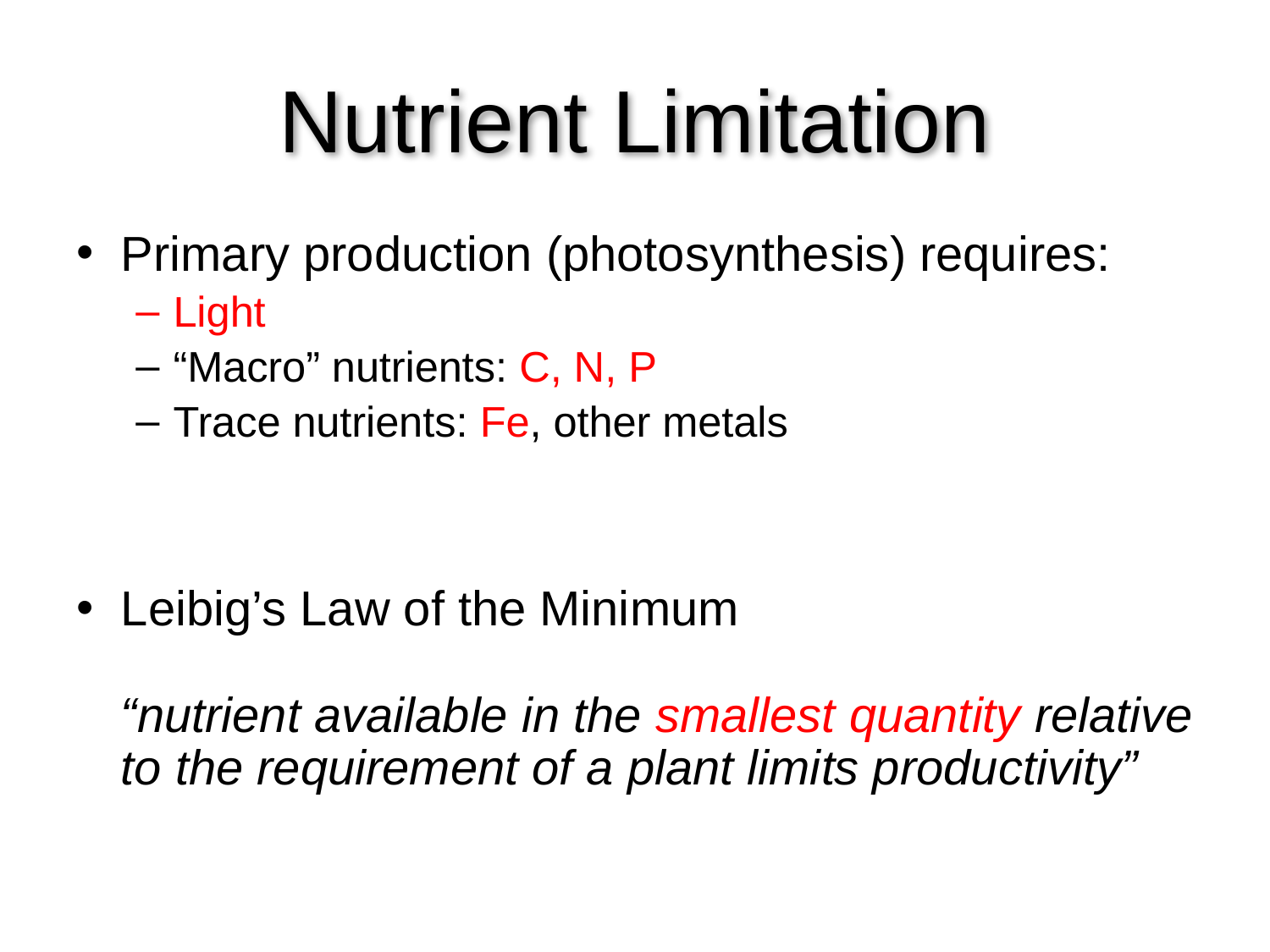

# Nutrient Limitation
Primary production (photosynthesis) requires:
Light
“Macro” nutrients: C, N, P
Trace nutrients: Fe, other metals

Leibig’s Law of the Minimum
“nutrient available in the smallest quantity relative to the requirement of a plant limits productivity”